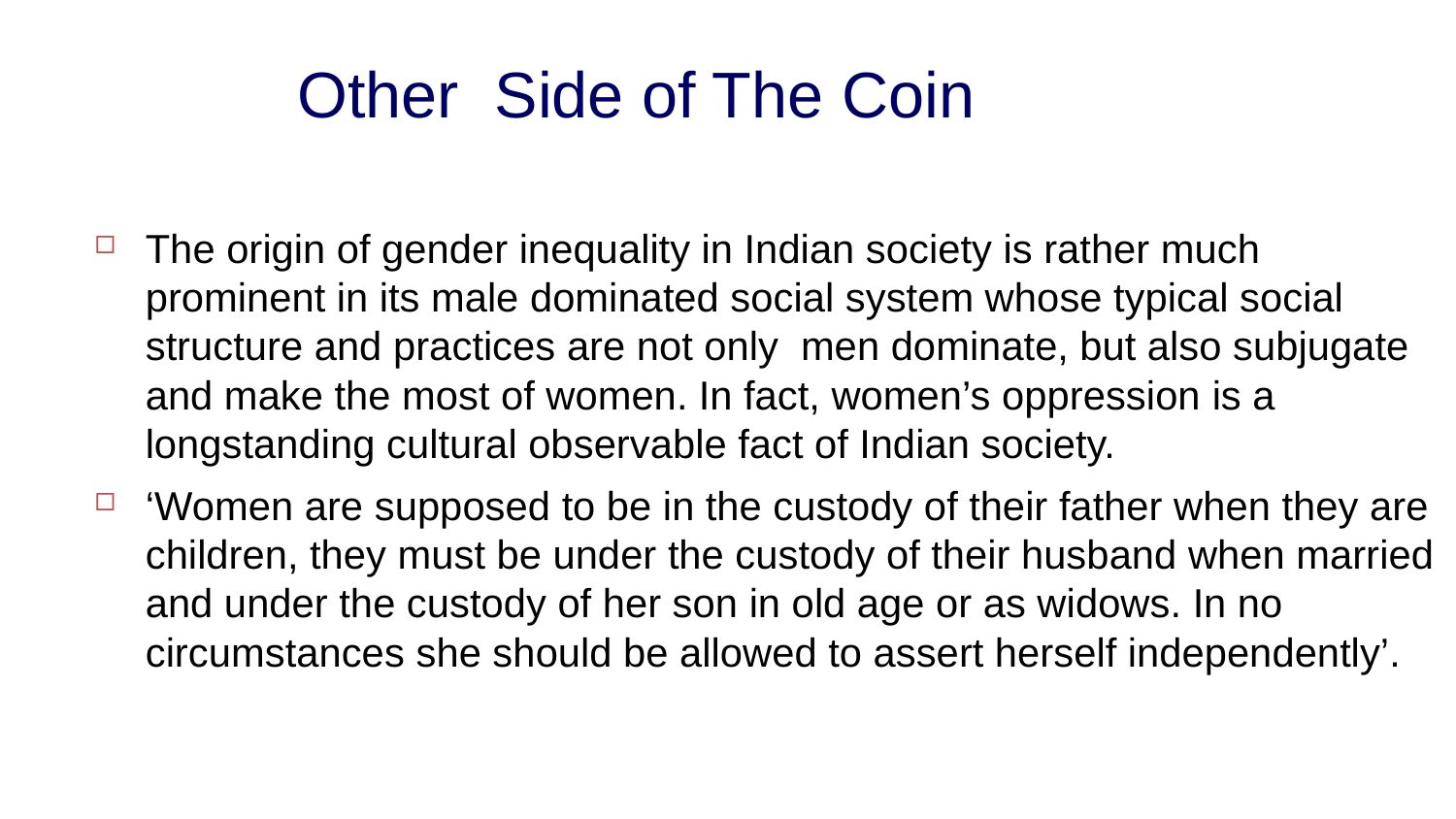

Other  Side of The Coin
The origin of gender inequality in Indian society is rather much prominent in its male dominated social system whose typical social structure and practices are not only  men dominate, but also subjugate and make the most of women. In fact, women’s oppression is a longstanding cultural observable fact of Indian society.
‘Women are supposed to be in the custody of their father when they are children, they must be under the custody of their husband when married and under the custody of her son in old age or as widows. In no circumstances she should be allowed to assert herself independently’.